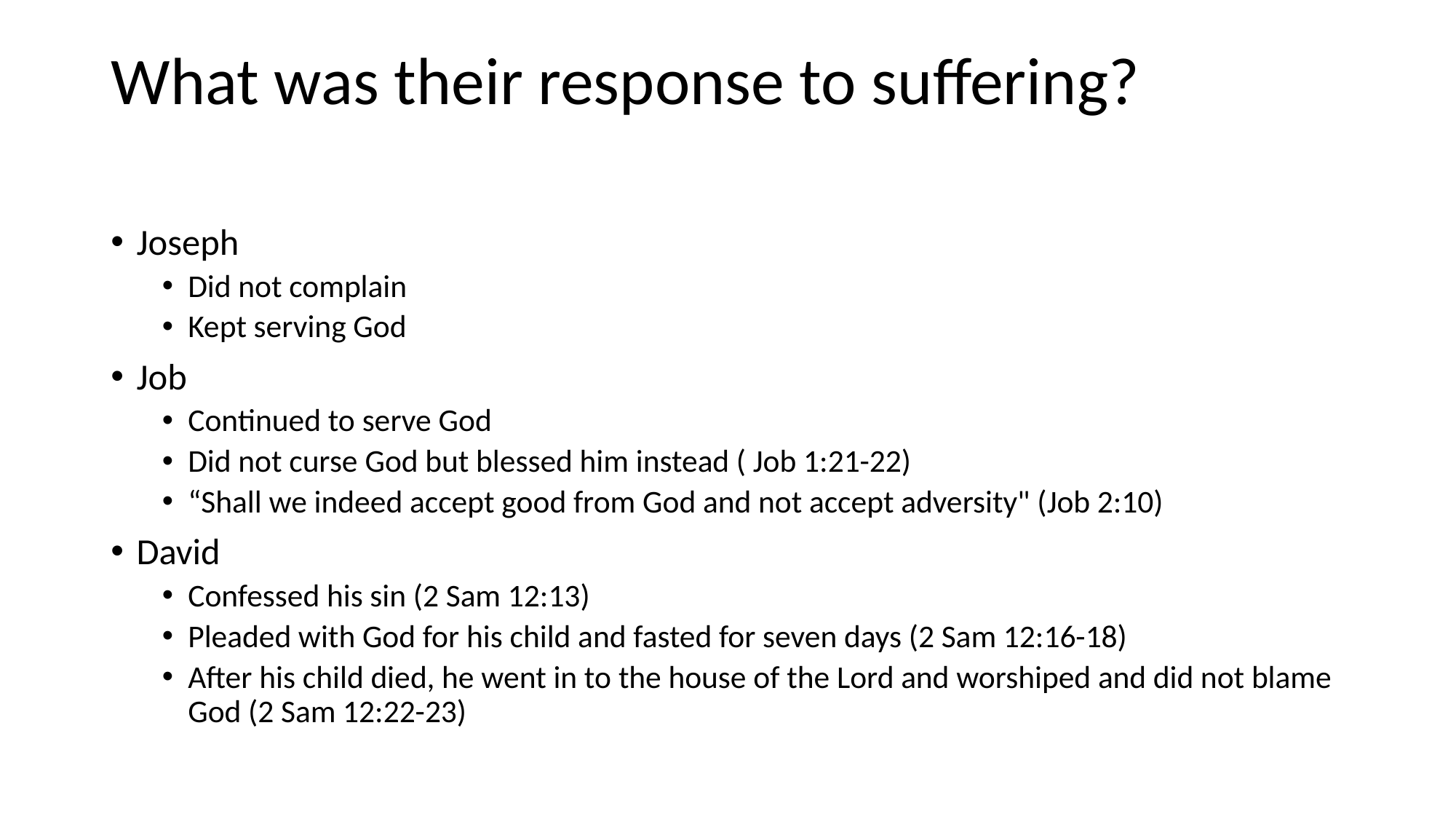

# What was their response to suffering?
Joseph
Did not complain
Kept serving God
Job
Continued to serve God
Did not curse God but blessed him instead ( Job 1:21-22)
“Shall we indeed accept good from God and not accept adversity" (Job 2:10)
David
Confessed his sin (2 Sam 12:13)
Pleaded with God for his child and fasted for seven days (2 Sam 12:16-18)
After his child died, he went in to the house of the Lord and worshiped and did not blame God (2 Sam 12:22-23)